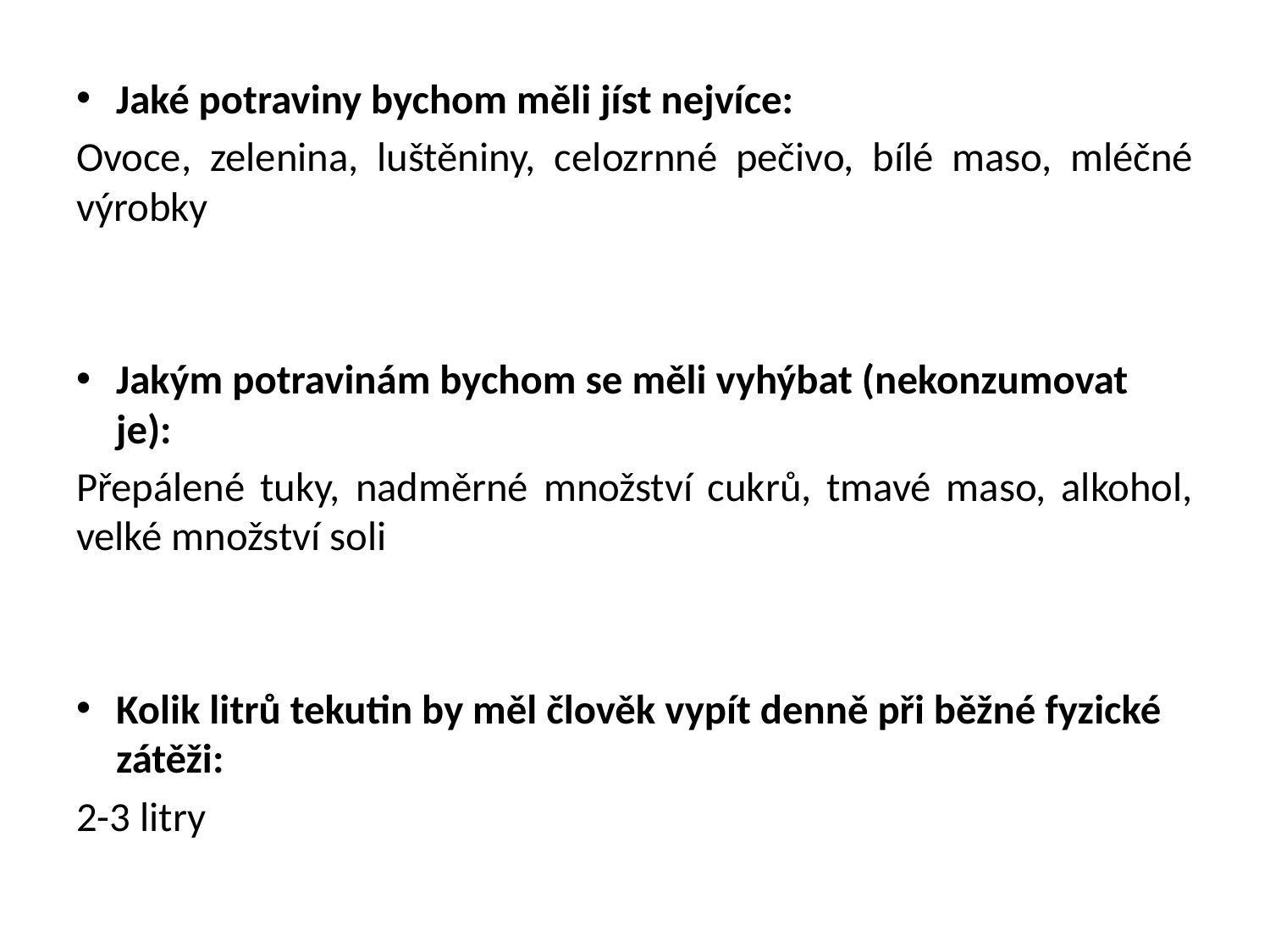

Jaké potraviny bychom měli jíst nejvíce:
Ovoce, zelenina, luštěniny, celozrnné pečivo, bílé maso, mléčné výrobky

Jakým potravinám bychom se měli vyhýbat (nekonzumovat je):
Přepálené tuky, nadměrné množství cukrů, tmavé maso, alkohol, velké množství soli

Kolik litrů tekutin by měl člověk vypít denně při běžné fyzické zátěži:
2-3 litry